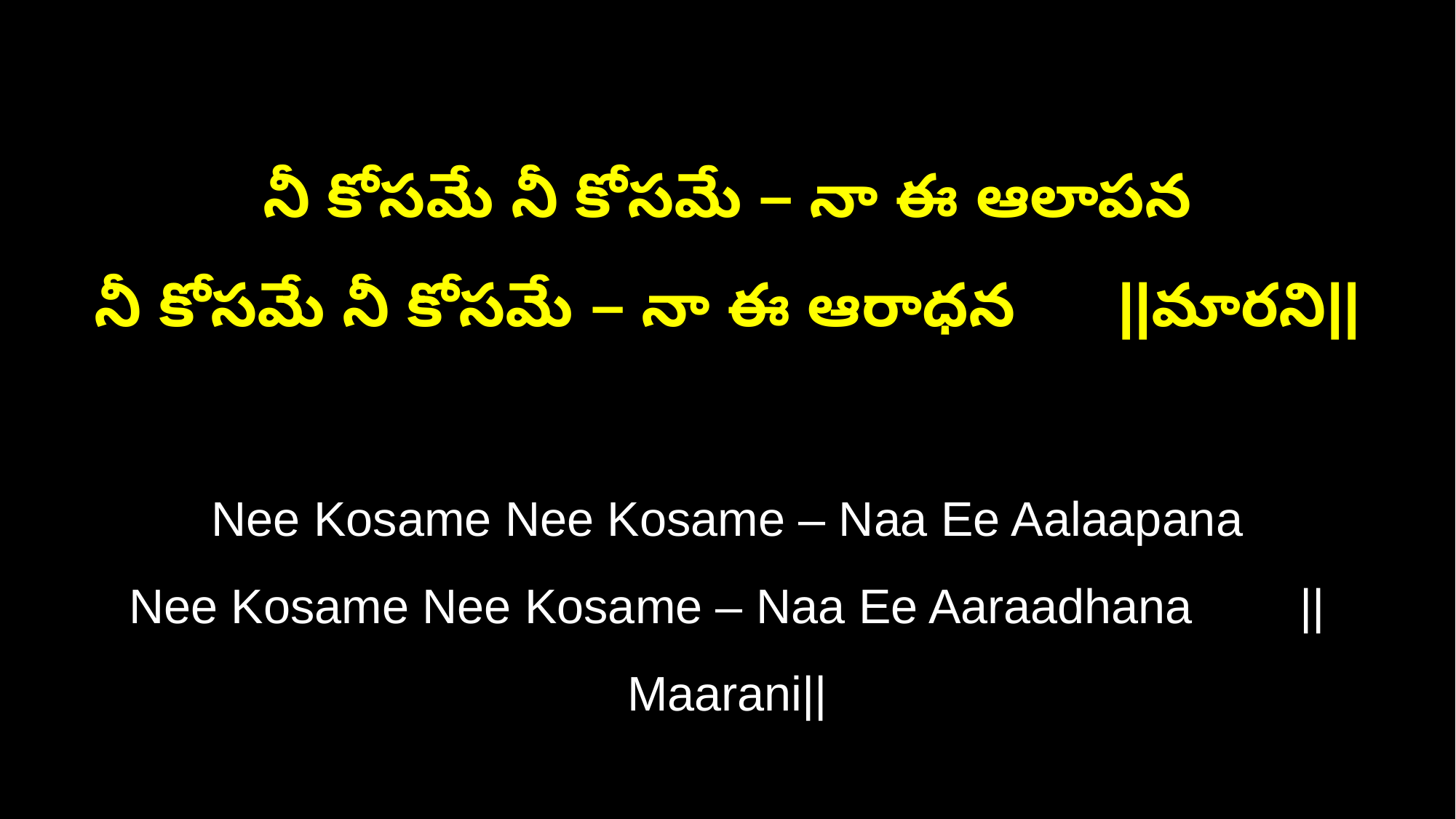

నీ కోసమే నీ కోసమే – నా ఈ ఆలాపన
నీ కోసమే నీ కోసమే – నా ఈ ఆరాధన      ||మారని||
Nee Kosame Nee Kosame – Naa Ee Aalaapana
Nee Kosame Nee Kosame – Naa Ee Aaraadhana        ||Maarani||